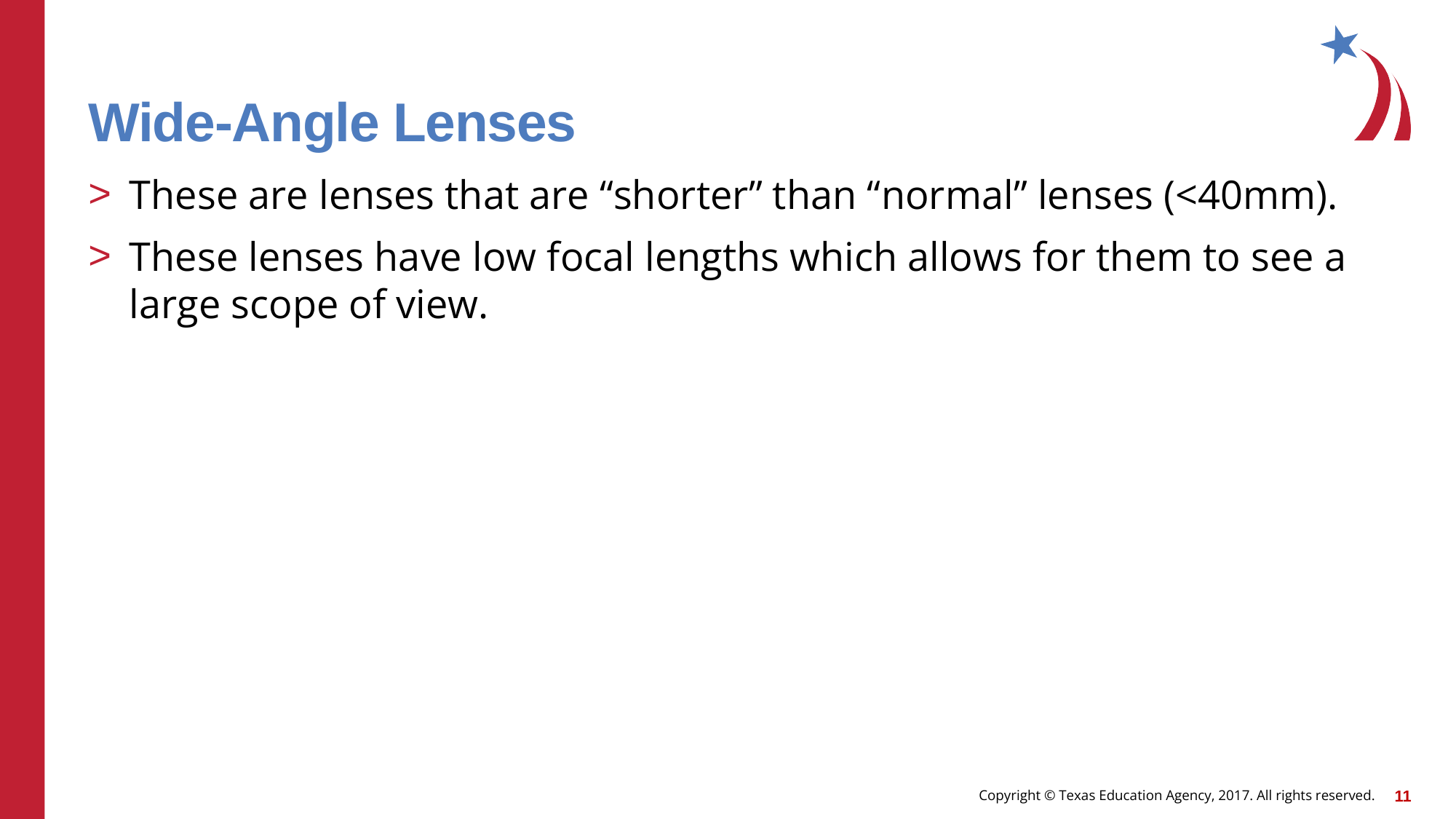

# Wide-Angle Lenses
These are lenses that are “shorter” than “normal” lenses (<40mm).
These lenses have low focal lengths which allows for them to see a large scope of view.